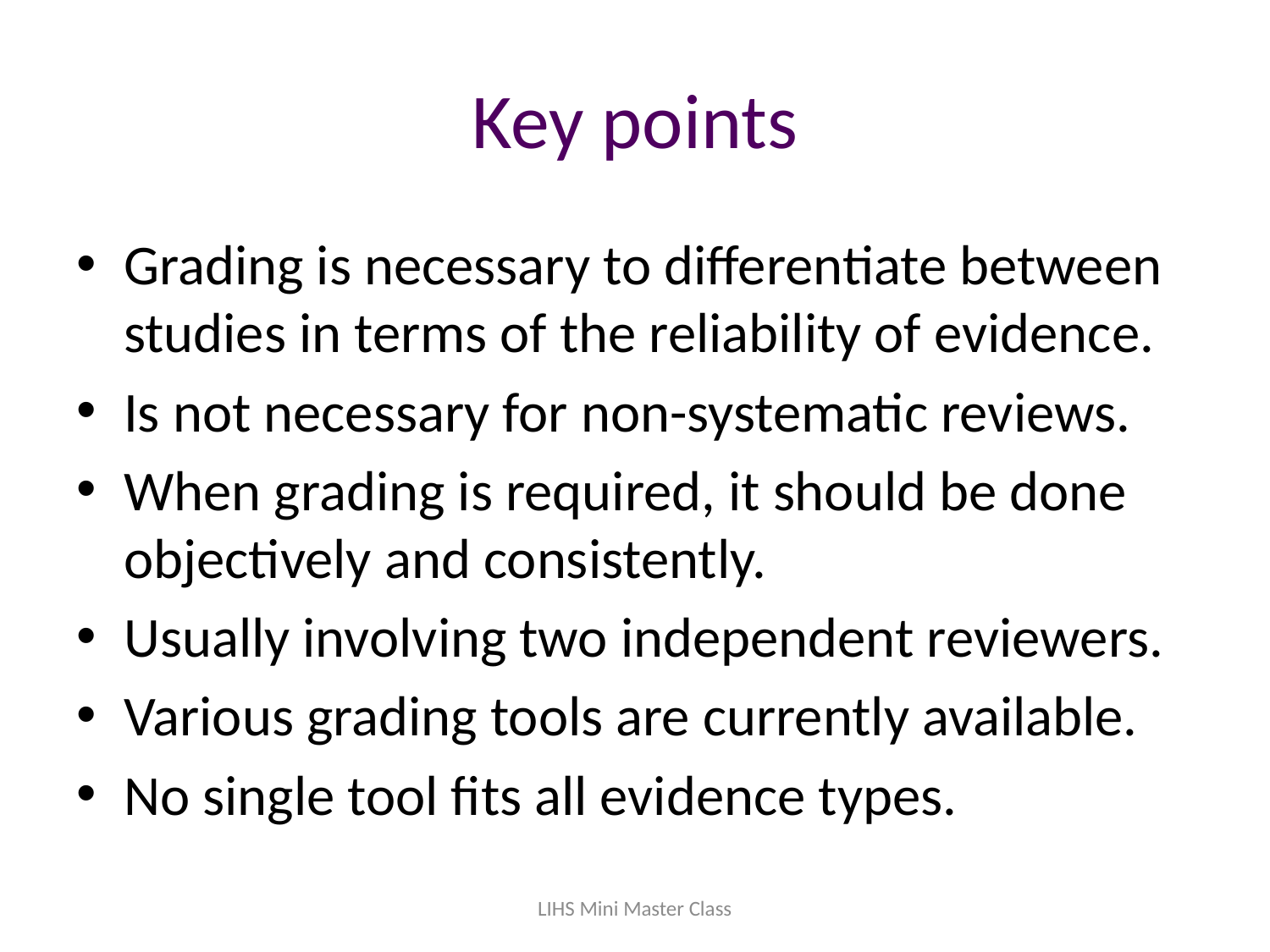

# Key points
Grading is necessary to differentiate between studies in terms of the reliability of evidence.
Is not necessary for non-systematic reviews.
When grading is required, it should be done objectively and consistently.
Usually involving two independent reviewers.
Various grading tools are currently available.
No single tool fits all evidence types.
LIHS Mini Master Class